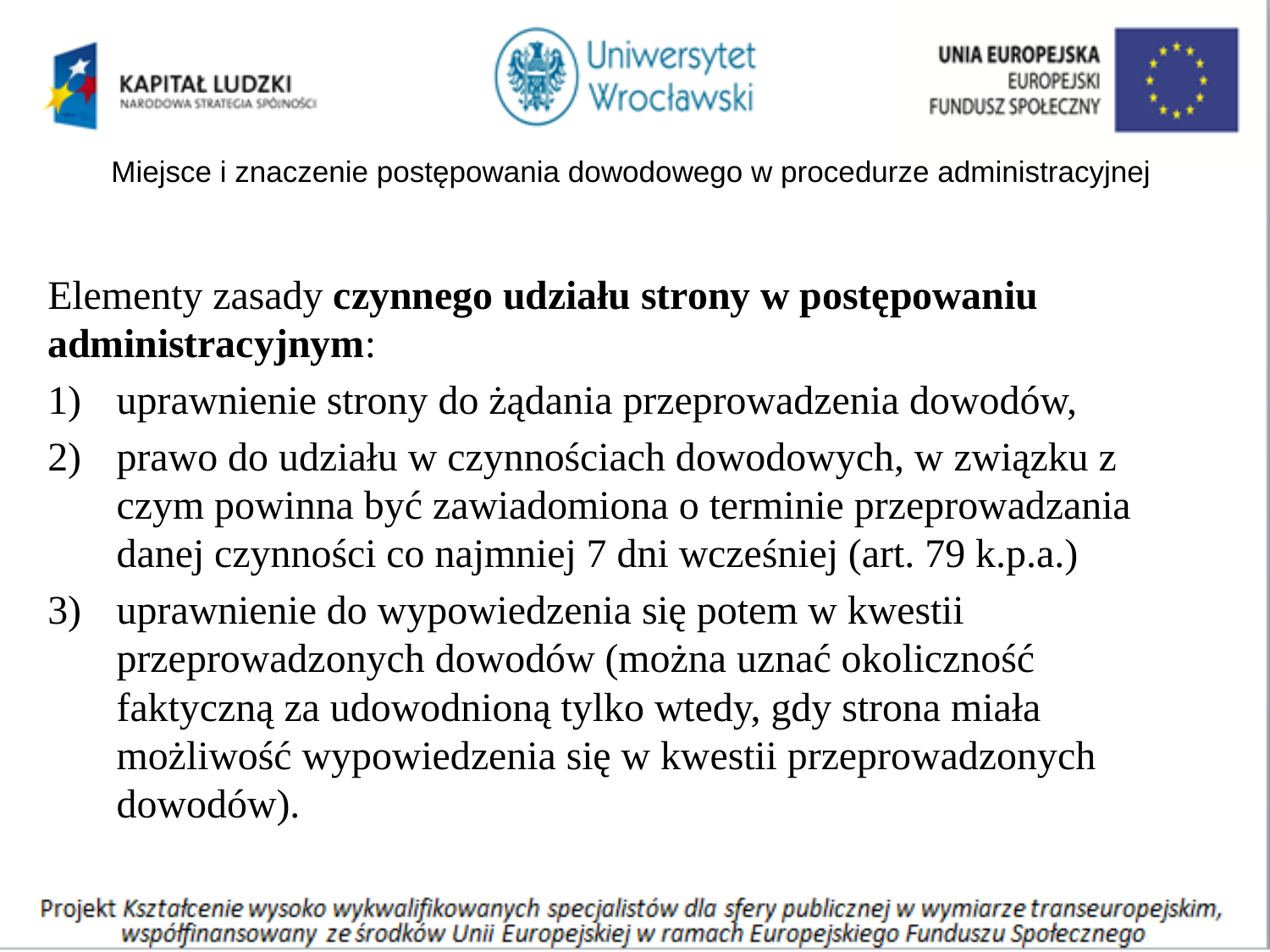

# Miejsce i znaczenie postępowania dowodowego w procedurze administracyjnej

Elementy zasady czynnego udziału strony w postępowaniu administracyjnym:
uprawnienie strony do żądania przeprowadzenia dowodów,
prawo do udziału w czynnościach dowodowych, w związku z czym powinna być zawiadomiona o terminie przeprowadzania danej czynności co najmniej 7 dni wcześniej (art. 79 k.p.a.)
uprawnienie do wypowiedzenia się potem w kwestii przeprowadzonych dowodów (można uznać okoliczność faktyczną za udowodnioną tylko wtedy, gdy strona miała możliwość wypowiedzenia się w kwestii przeprowadzonych dowodów).